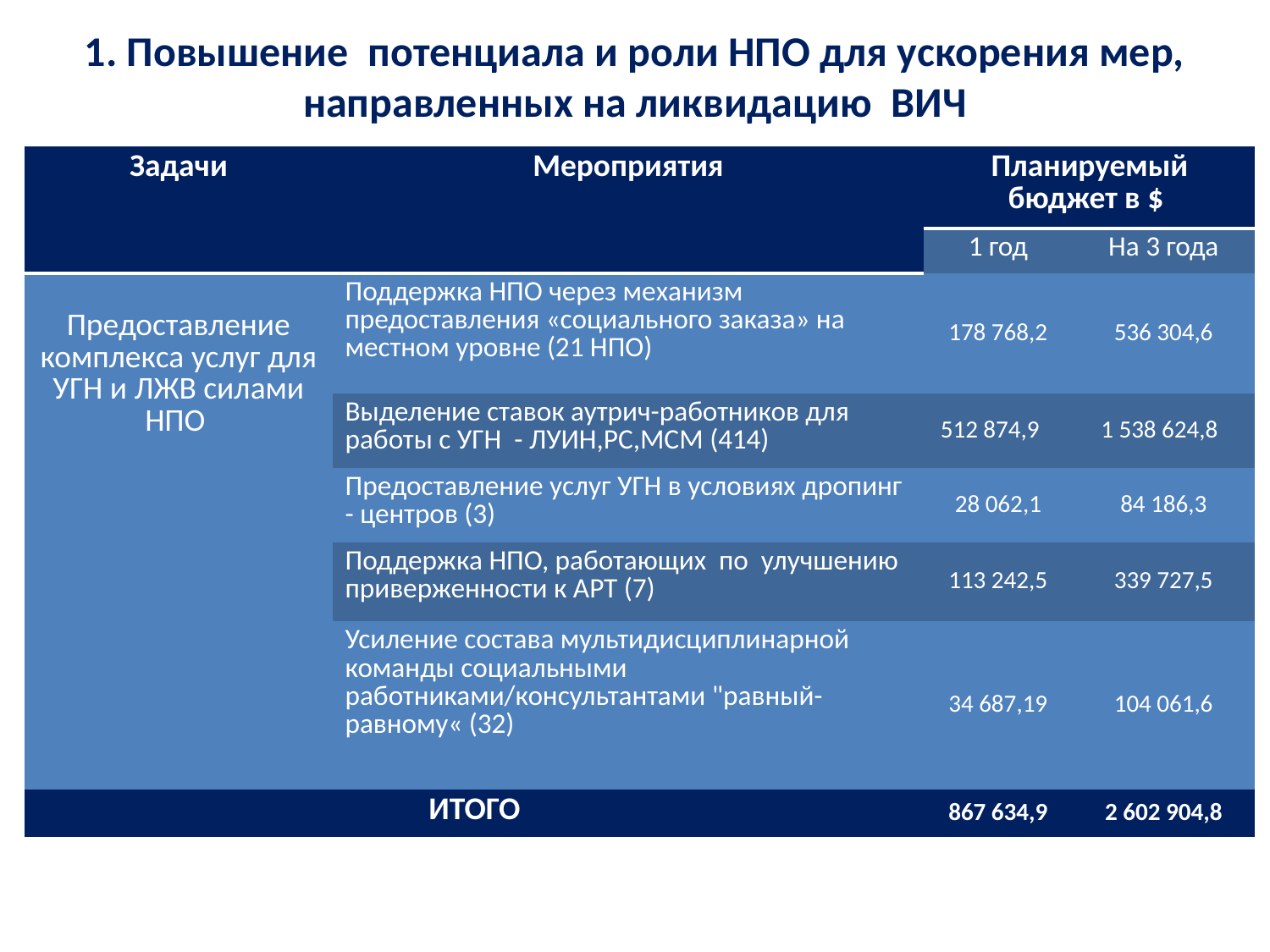

# 1. Повышение  потенциала и роли НПО для ускорения мер, направленных на ликвидацию  ВИЧ
| Задачи | Мероприятия | Планируемый бюджет в $ |  |
| --- | --- | --- | --- |
|  |  | 1 год | На 3 года |
| Предоставление комплекса услуг для УГН и ЛЖВ силами НПО | Поддержка НПО через механизм предоставления «социального заказа» на местном уровне (21 НПО) | 178 768,2 | 536 304,6 |
|  | Выделение ставок аутрич-работников для работы с УГН - ЛУИН,РС,МСМ (414) | 512 874,9 | 1 538 624,8 |
|  | Предоставление услуг УГН в условиях дропинг - центров (3) | 28 062,1 | 84 186,3 |
|  | Поддержка НПО, работающих по улучшению приверженности к АРТ (7) | 113 242,5 | 339 727,5 |
|  | Усиление состава мультидисциплинарной команды социальными работниками/консультантами "равный-равному« (32) | 34 687,19 | 104 061,6 |
| ИТОГО |  | 867 634,9 | 2 602 904,8 |